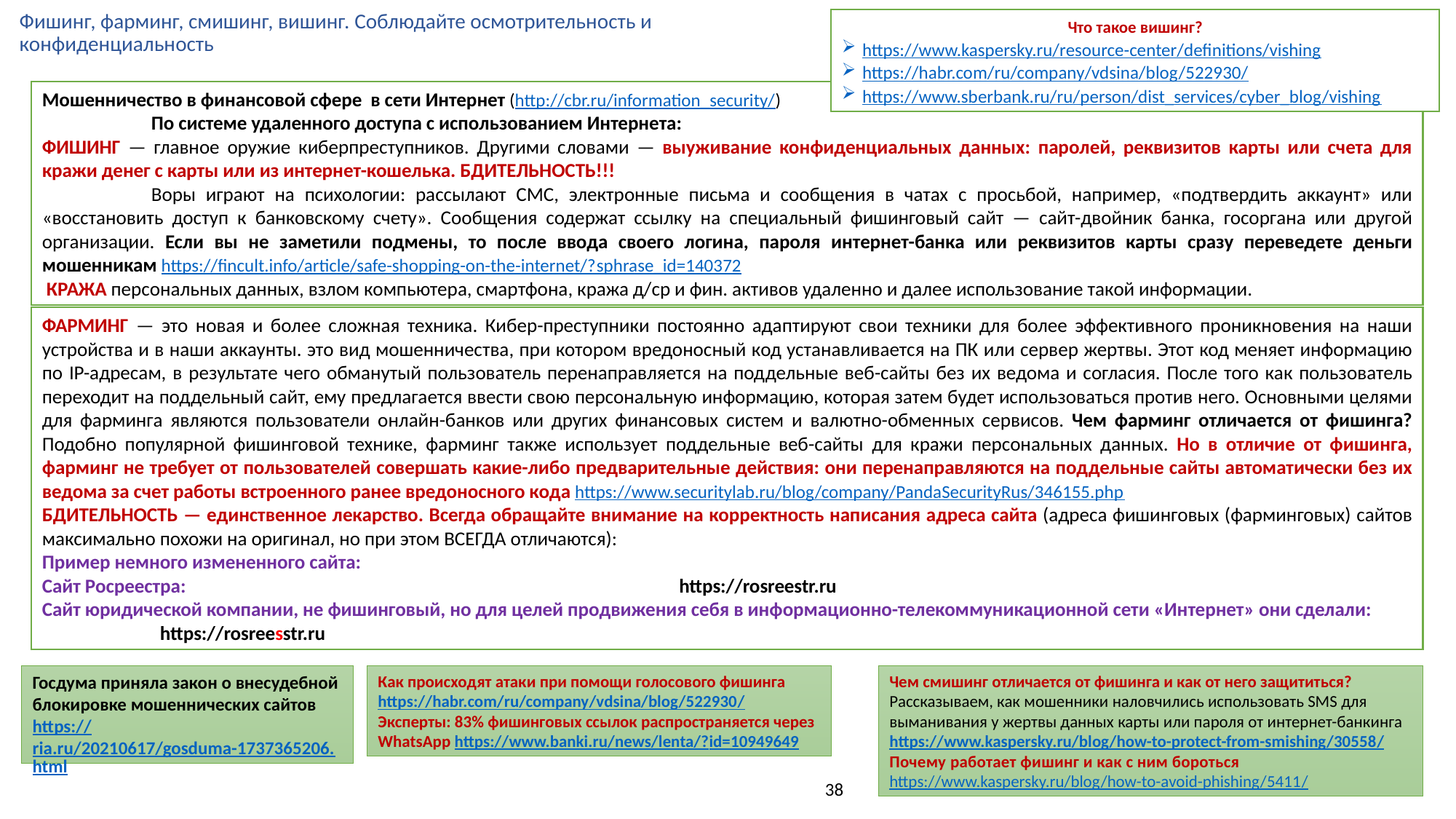

# Фишинг, фарминг, смишинг, вишинг. Соблюдайте осмотрительность и конфиденциальность
Что такое вишинг?
https://www.kaspersky.ru/resource-center/definitions/vishing
https://habr.com/ru/company/vdsina/blog/522930/
https://www.sberbank.ru/ru/person/dist_services/cyber_blog/vishing
Мошенничество в финансовой сфере  в сети Интернет (http://cbr.ru/information_security/)
	По системе удаленного доступа с использованием Интернета:
ФИШИНГ — главное оружие киберпреступников. Другими словами — выуживание конфиденциальных данных: паролей, реквизитов карты или счета для кражи денег с карты или из интернет-кошелька. БДИТЕЛЬНОСТЬ!!!
	Воры играют на психологии: рассылают СМС, электронные письма и сообщения в чатах с просьбой, например, «подтвердить аккаунт» или «восстановить доступ к банковскому счету». Сообщения содержат ссылку на специальный фишинговый сайт — сайт-двойник банка, госоргана или другой организации. Если вы не заметили подмены, то после ввода своего логина, пароля интернет-банка или реквизитов карты сразу переведете деньги мошенникам https://fincult.info/article/safe-shopping-on-the-internet/?sphrase_id=140372
 КРАЖА персональных данных, взлом компьютера, смартфона, кража д/ср и фин. активов удаленно и далее использование такой информации.
ФАРМИНГ — это новая и более сложная техника. Кибер-преступники постоянно адаптируют свои техники для более эффективного проникновения на наши устройства и в наши аккаунты. это вид мошенничества, при котором вредоносный код устанавливается на ПК или сервер жертвы. Этот код меняет информацию по IP-адресам, в результате чего обманутый пользователь перенаправляется на поддельные веб-сайты без их ведома и согласия. После того как пользователь переходит на поддельный сайт, ему предлагается ввести свою персональную информацию, которая затем будет использоваться против него. Основными целями для фарминга являются пользователи онлайн-банков или других финансовых систем и валютно-обменных сервисов. Чем фарминг отличается от фишинга? Подобно популярной фишинговой технике, фарминг также использует поддельные веб-сайты для кражи персональных данных. Но в отличие от фишинга, фарминг не требует от пользователей совершать какие-либо предварительные действия: они перенаправляются на поддельные сайты автоматически без их ведома за счет работы встроенного ранее вредоносного кода https://www.securitylab.ru/blog/company/PandaSecurityRus/346155.php
БДИТЕЛЬНОСТЬ — единственное лекарство. Всегда обращайте внимание на корректность написания адреса сайта (адреса фишинговых (фарминговых) сайтов максимально похожи на оригинал, но при этом ВСЕГДА отличаются):
Пример немного измененного сайта:
Сайт Росреестра:                                                                                                                 https://rosreestr.ru
Сайт юридической компании, не фишинговый, но для целей продвижения себя в информационно-телекоммуникационной сети «Интернет» они сделали:
                           https://rosreesstr.ru
Госдума приняла закон о внесудебной блокировке мошеннических сайтов
https://ria.ru/20210617/gosduma-1737365206.html
Как происходят атаки при помощи голосового фишинга https://habr.com/ru/company/vdsina/blog/522930/
Эксперты: 83% фишинговых ссылок распространяется через WhatsApp https://www.banki.ru/news/lenta/?id=10949649
Чем смишинг отличается от фишинга и как от него защититься?
Рассказываем, как мошенники наловчились использовать SMS для выманивания у жертвы данных карты или пароля от интернет-банкинга https://www.kaspersky.ru/blog/how-to-protect-from-smishing/30558/
Почему работает фишинг и как с ним бороться https://www.kaspersky.ru/blog/how-to-avoid-phishing/5411/
38